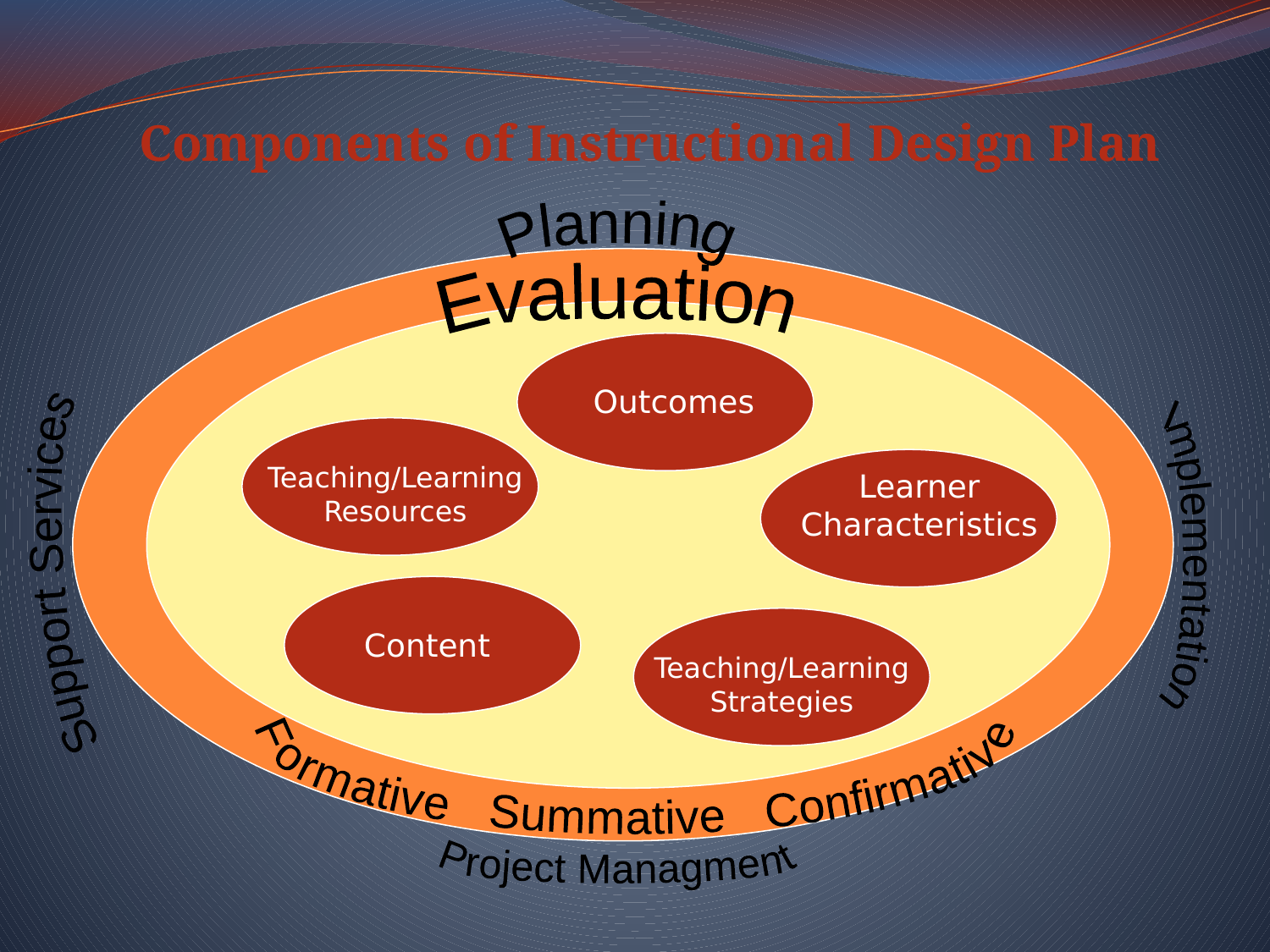

Components of Instructional Design Plan
Planning

Evaluation

Outcomes

Teaching/Learning Resources
Learner Characteristics
Implementation
Support Services

Content
Formative   Summative   Confirmative
Teaching/Learning Strategies
Project Managment